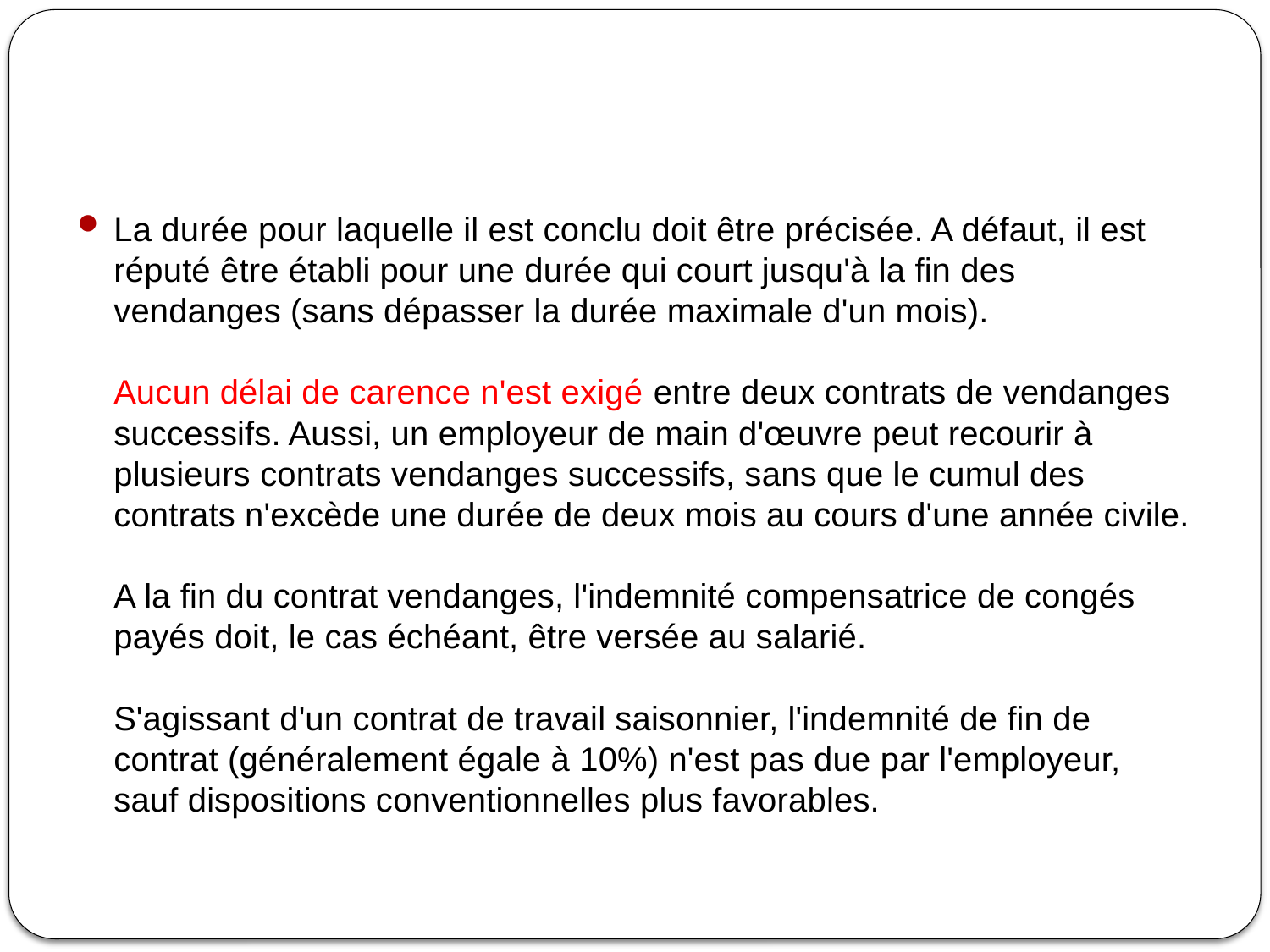

#
La durée pour laquelle il est conclu doit être précisée. A défaut, il est réputé être établi pour une durée qui court jusqu'à la fin des vendanges (sans dépasser la durée maximale d'un mois).
Aucun délai de carence n'est exigé entre deux contrats de vendanges successifs. Aussi, un employeur de main d'œuvre peut recourir à plusieurs contrats vendanges successifs, sans que le cumul des contrats n'excède une durée de deux mois au cours d'une année civile.
A la fin du contrat vendanges, l'indemnité compensatrice de congés payés doit, le cas échéant, être versée au salarié.
S'agissant d'un contrat de travail saisonnier, l'indemnité de fin de contrat (généralement égale à 10%) n'est pas due par l'employeur, sauf dispositions conventionnelles plus favorables.